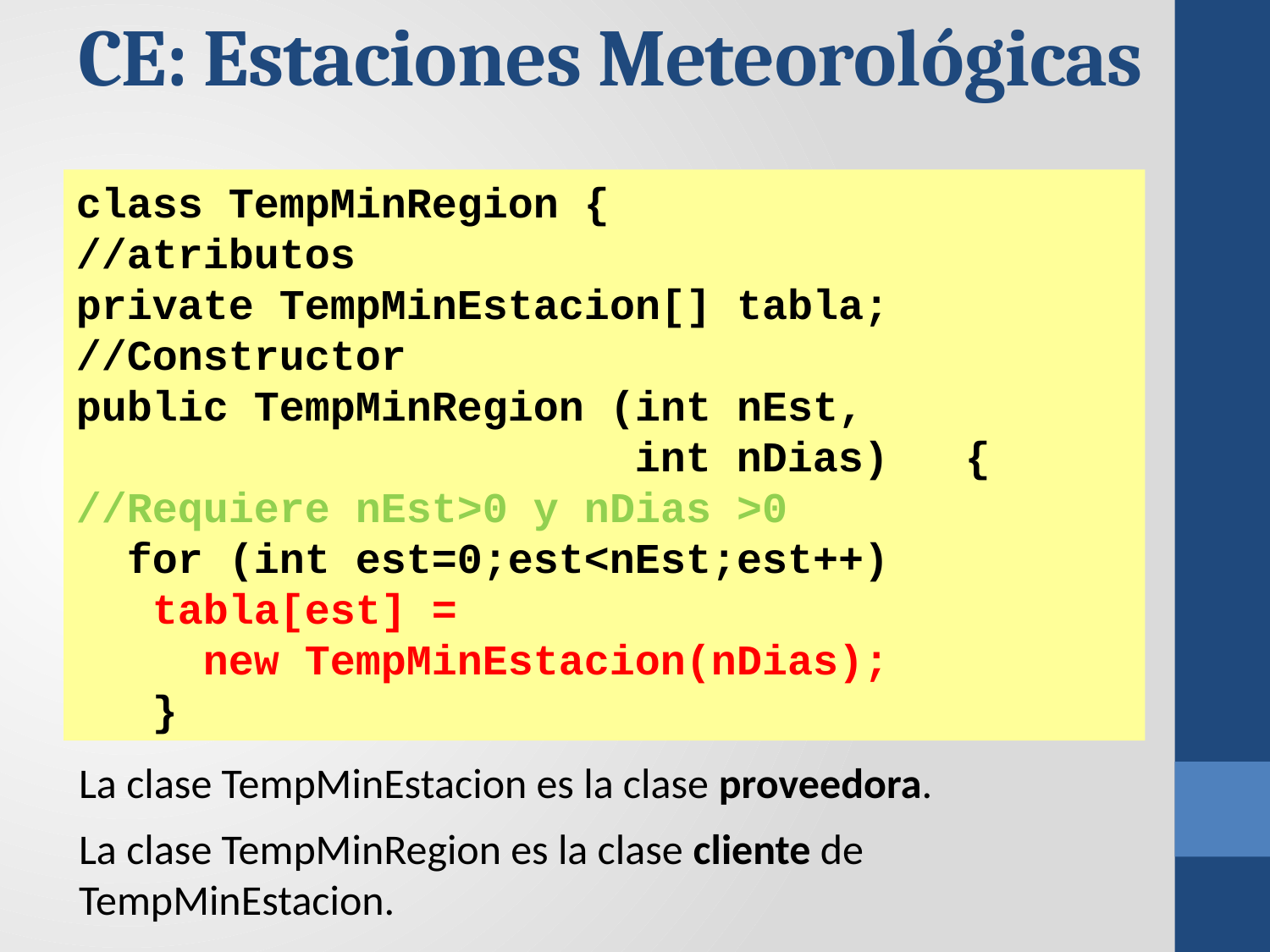

CE: Estaciones Meteorológicas
class TempMinRegion {
//atributos
private TempMinEstacion[] tabla;
//Constructor
public TempMinRegion (int nEst,
                      int nDias)	{
//Requiere nEst>0 y nDias >0
  for (int est=0;est<nEst;est++)
   tabla[est] =
     new TempMinEstacion(nDias);
   }
La clase TempMinEstacion es la clase proveedora.
La clase TempMinRegion es la clase cliente de TempMinEstacion.